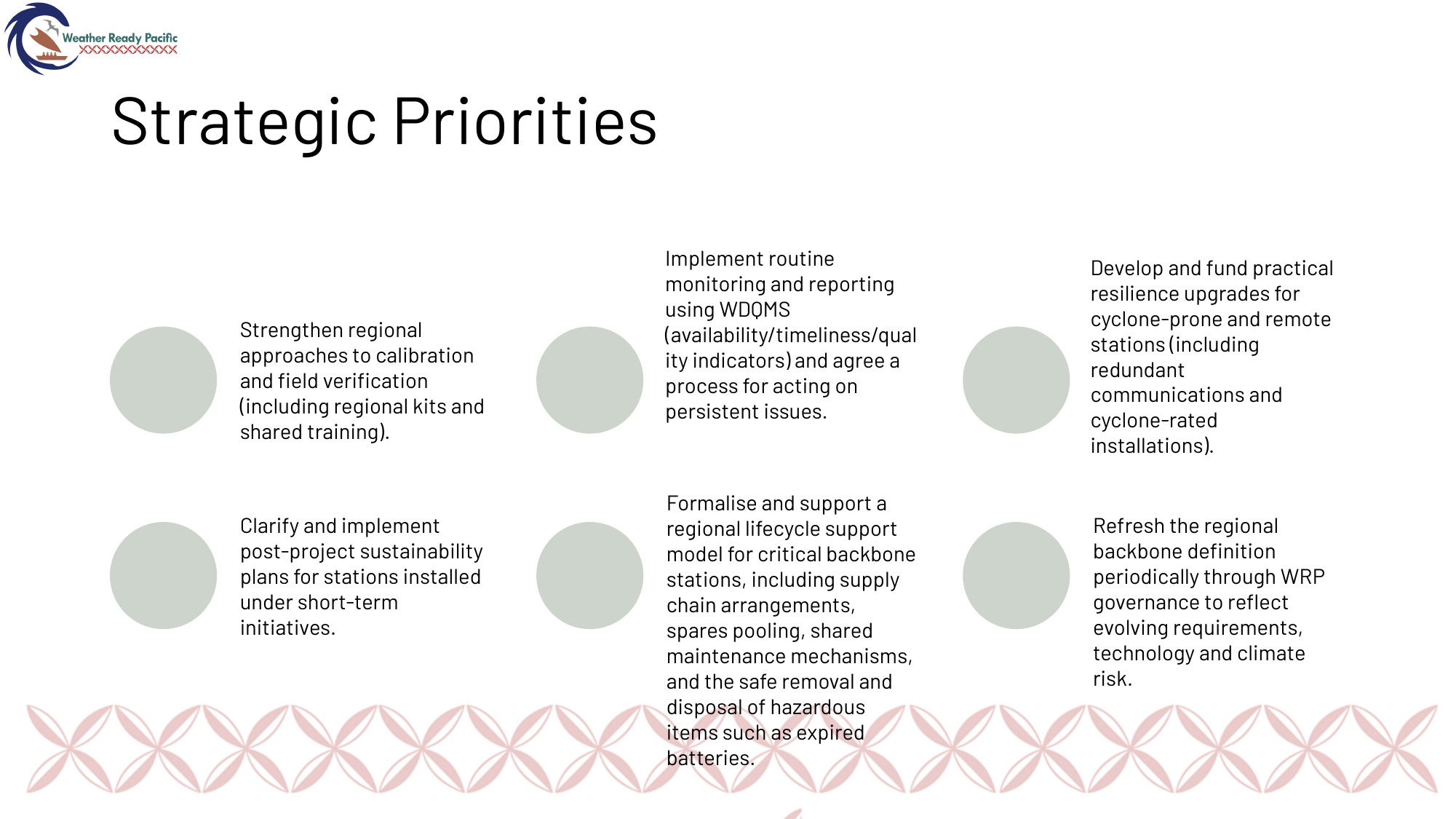

# Strategic Priorities
Strengthen regional approaches to calibration and field verification (including regional kits and shared training).
Implement routine monitoring and reporting using WDQMS (availability/timeliness/quality indicators) and agree a process for acting on persistent issues.
Develop and fund practical resilience upgrades for cyclone-prone and remote stations (including redundant communications and cyclone-rated installations).
Clarify and implement post-project sustainability plans for stations installed under short-term initiatives.
Formalise and support a regional lifecycle support model for critical backbone stations, including supply chain arrangements, spares pooling, shared maintenance mechanisms, and the safe removal and disposal of hazardous items such as expired batteries.
Refresh the regional backbone definition periodically through WRP governance to reflect evolving requirements, technology and climate risk.